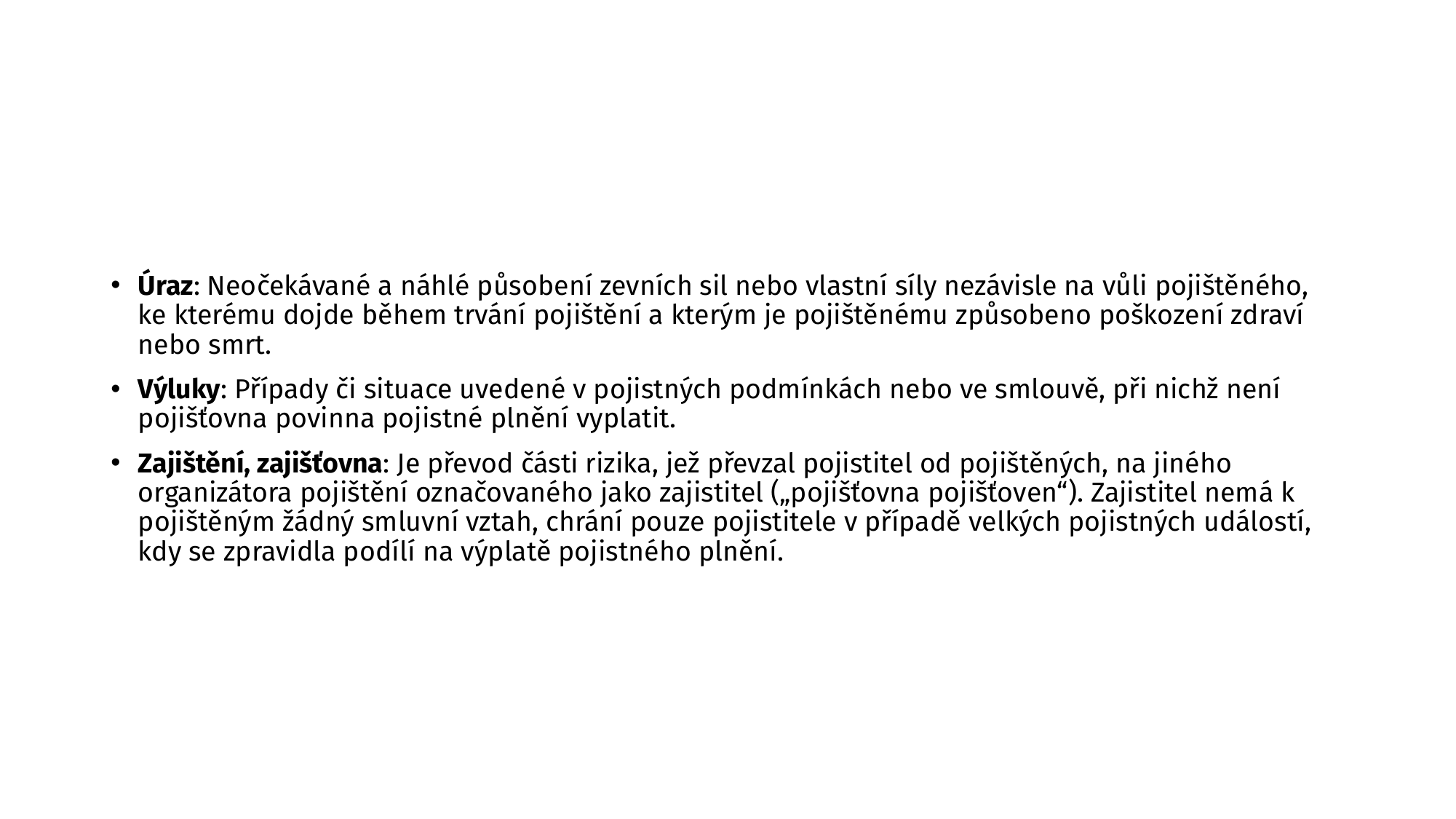

#

Úraz: Neočekávané a náhlé působení zevních sil nebo vlastní síly nezávisle na vůli pojištěného, ke kterému dojde během trvání pojištění a kterým je pojištěnému způsobeno poškození zdraví nebo smrt.
Výluky: Případy či situace uvedené v pojistných podmínkách nebo ve smlouvě, při nichž není pojišťovna povinna pojistné plnění vyplatit.
Zajištění, zajišťovna: Je převod části rizika, jež převzal pojistitel od pojištěných, na jiného organizátora pojištění označovaného jako zajistitel („pojišťovna pojišťoven“). Zajistitel nemá k pojištěným žádný smluvní vztah, chrání pouze pojistitele v případě velkých pojistných událostí, kdy se zpravidla podílí na výplatě pojistného plnění.